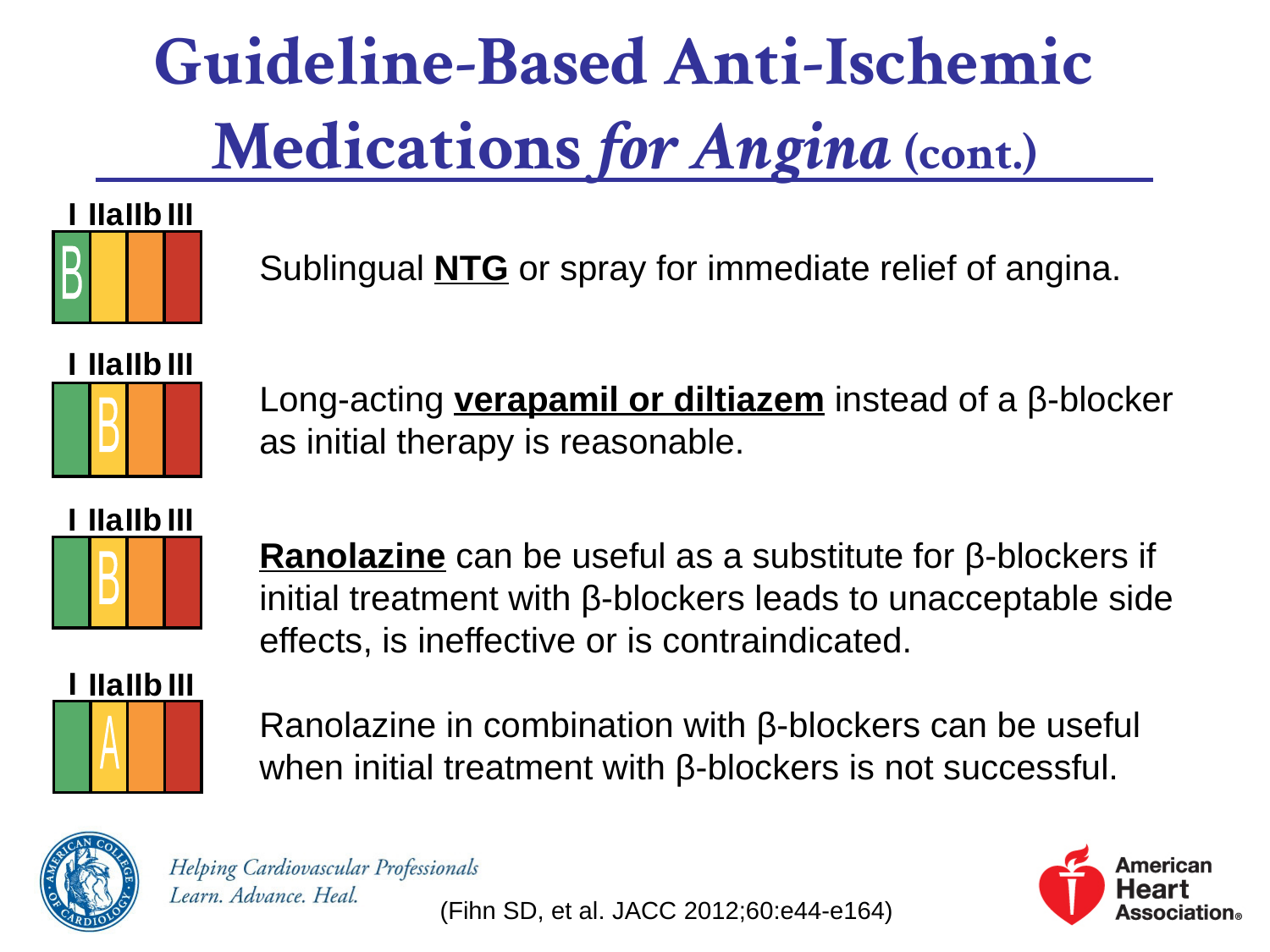

# Guideline-Based Anti-Ischemic Medications for Angina (cont.)
I
IIa
IIb
III

B
Sublingual NTG or spray for immediate relief of angina.

Long-acting verapamil or diltiazem instead of a β-blocker as initial therapy is reasonable.

Ranolazine can be useful as a substitute for β-blockers if initial treatment with β-blockers leads to unacceptable side effects, is ineffective or is contraindicated.

Ranolazine in combination with β-blockers can be useful when initial treatment with β-blockers is not successful.
I
IIa
IIb
III

B
I
IIa
IIb
III

B
I
IIa
IIb
III

A
(Fihn SD, et al. JACC 2012;60:e44-e164)